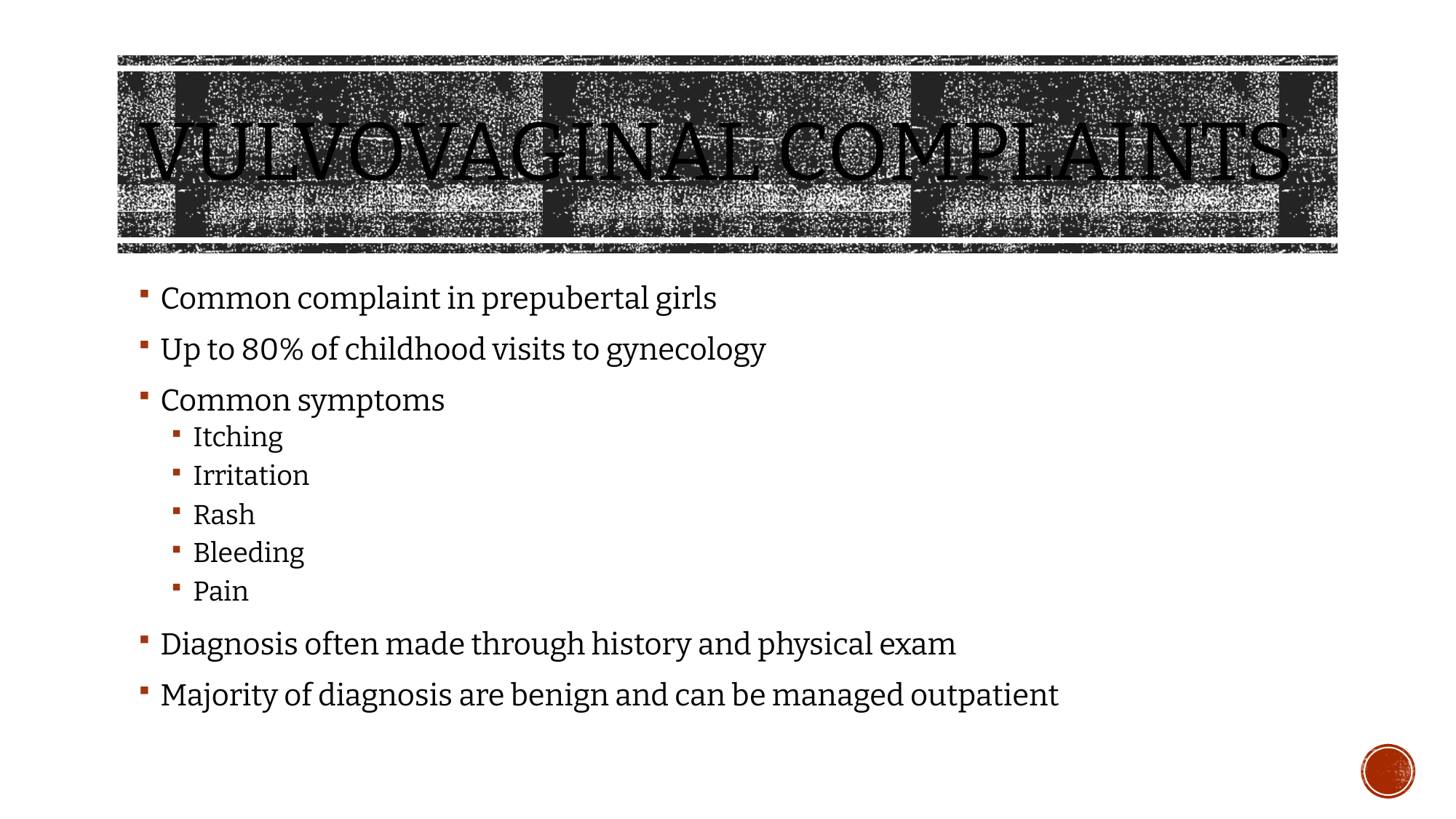

# Vulvovaginal Complaints

Common complaint in prepubertal girls
Up to 80% of childhood visits to gynecology
Common symptoms
Itching
Irritation
Rash
Bleeding
Pain
Diagnosis often made through history and physical exam
Majority of diagnosis are benign and can be managed outpatient